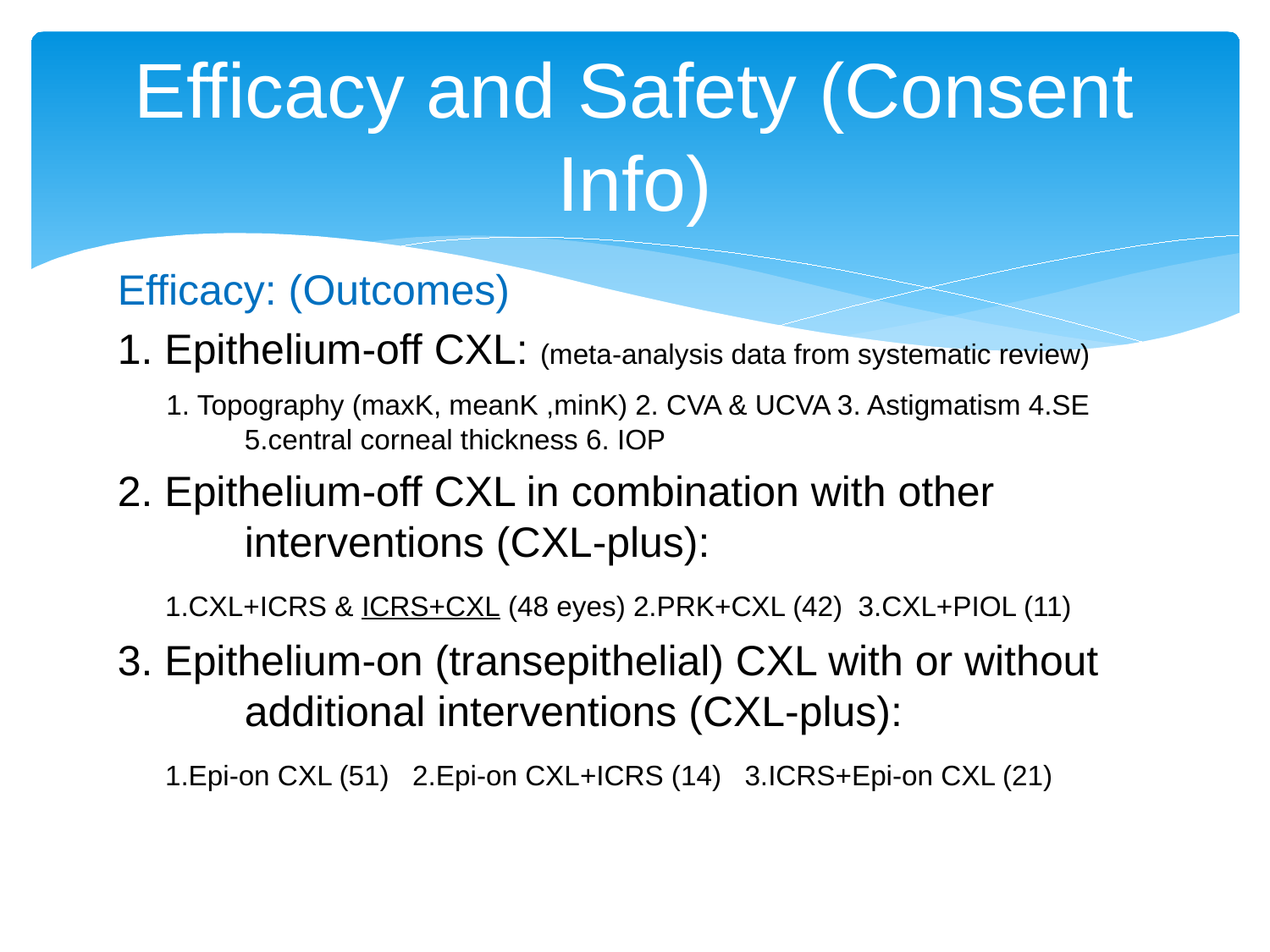

# Efficacy and Safety (Consent Info)
Efficacy: (Outcomes)
1. Epithelium-off CXL: (meta-analysis data from systematic review)
     1. Topography (maxK, meanK ,minK) 2. CVA & UCVA 3. Astigmatism 4.SE   	5.central corneal thickness 6. IOP
2. Epithelium-off CXL in combination with other 	interventions (CXL-plus):
    1.CXL+ICRS & ICRS+CXL (48 eyes) 2.PRK+CXL (42)  3.CXL+PIOL (11)
3. Epithelium-on (transepithelial) CXL with or without 	additional interventions (CXL-plus):
    1.Epi-on CXL (51)   2.Epi-on CXL+ICRS (14)   3.ICRS+Epi-on CXL (21)